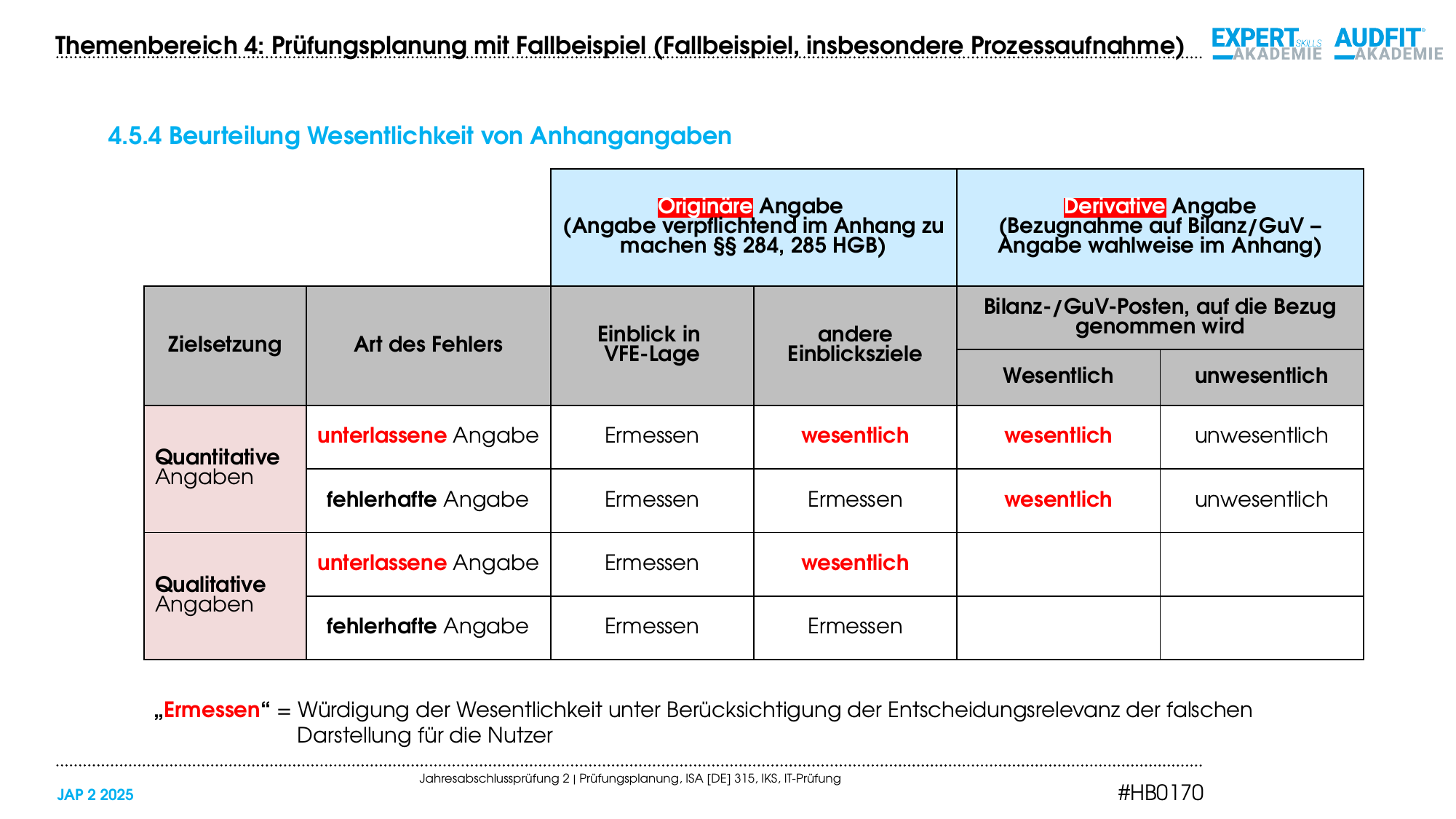

Themenbereich 4: Prüfungsplanung mit Fallbeispiel (Fallbeispiel, insbesondere Prozessaufnahme)
4.5.4 Beurteilung Wesentlichkeit von Anhangangaben
|  |  | Originäre Angabe (Angabe verpflichtend im Anhang zu machen §§ 284, 285 HGB) |  | Derivative Angabe (Bezugnahme auf Bilanz/GuV –Angabe wahlweise im Anhang) |  |
| --- | --- | --- | --- | --- | --- |
| Zielsetzung | Art des Fehlers | Einblick in VFE-Lage | andere Einblicksziele | Bilanz-/GuV-Posten, auf die Bezug genommen wird |  |
|  |  |  |  | Wesentlich | unwesentlich |
| Quantitative Angaben | unterlassene Angabe | Ermessen | wesentlich | wesentlich | unwesentlich |
|  | fehlerhafte Angabe | Ermessen | Ermessen | wesentlich | unwesentlich |
| Qualitative Angaben | unterlassene Angabe | Ermessen | wesentlich |  |  |
|  | fehlerhafte Angabe | Ermessen | Ermessen |  |  |
„Ermessen“ = Würdigung der Wesentlichkeit unter Berücksichtigung der Entscheidungsrelevanz der falschen 		Darstellung für die Nutzer